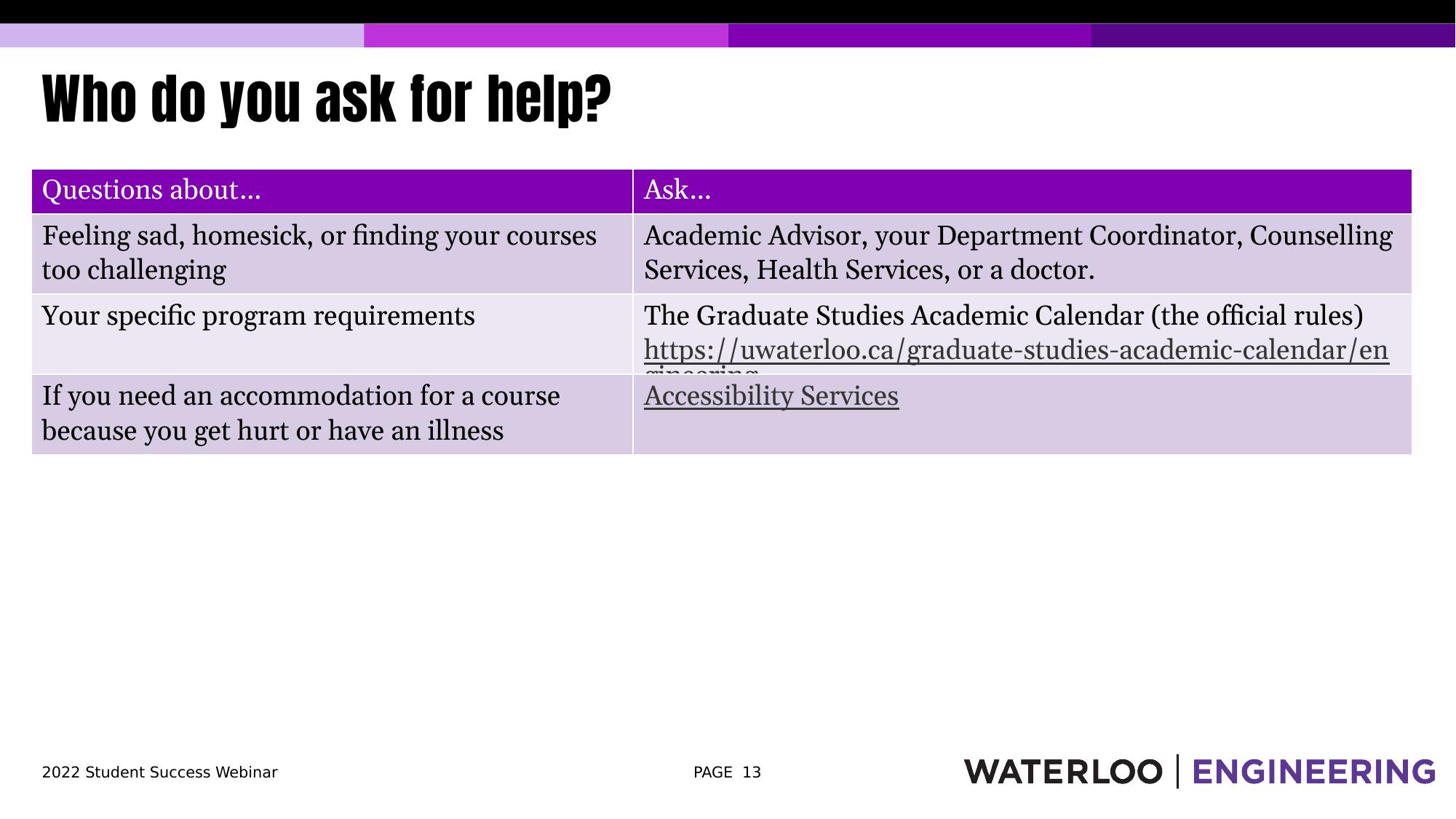

# Who do you ask for help?
| Questions about… | Ask… |
| --- | --- |
| Feeling sad, homesick, or finding your courses too challenging | Academic Advisor, your Department Coordinator, Counselling Services, Health Services, or a doctor. |
| Your specific program requirements | The Graduate Studies Academic Calendar (the official rules) https://uwaterloo.ca/graduate-studies-academic-calendar/engineering |
| If you need an accommodation for a course because you get hurt or have an illness | Accessibility Services |
2022 Student Success Webinar
PAGE  13